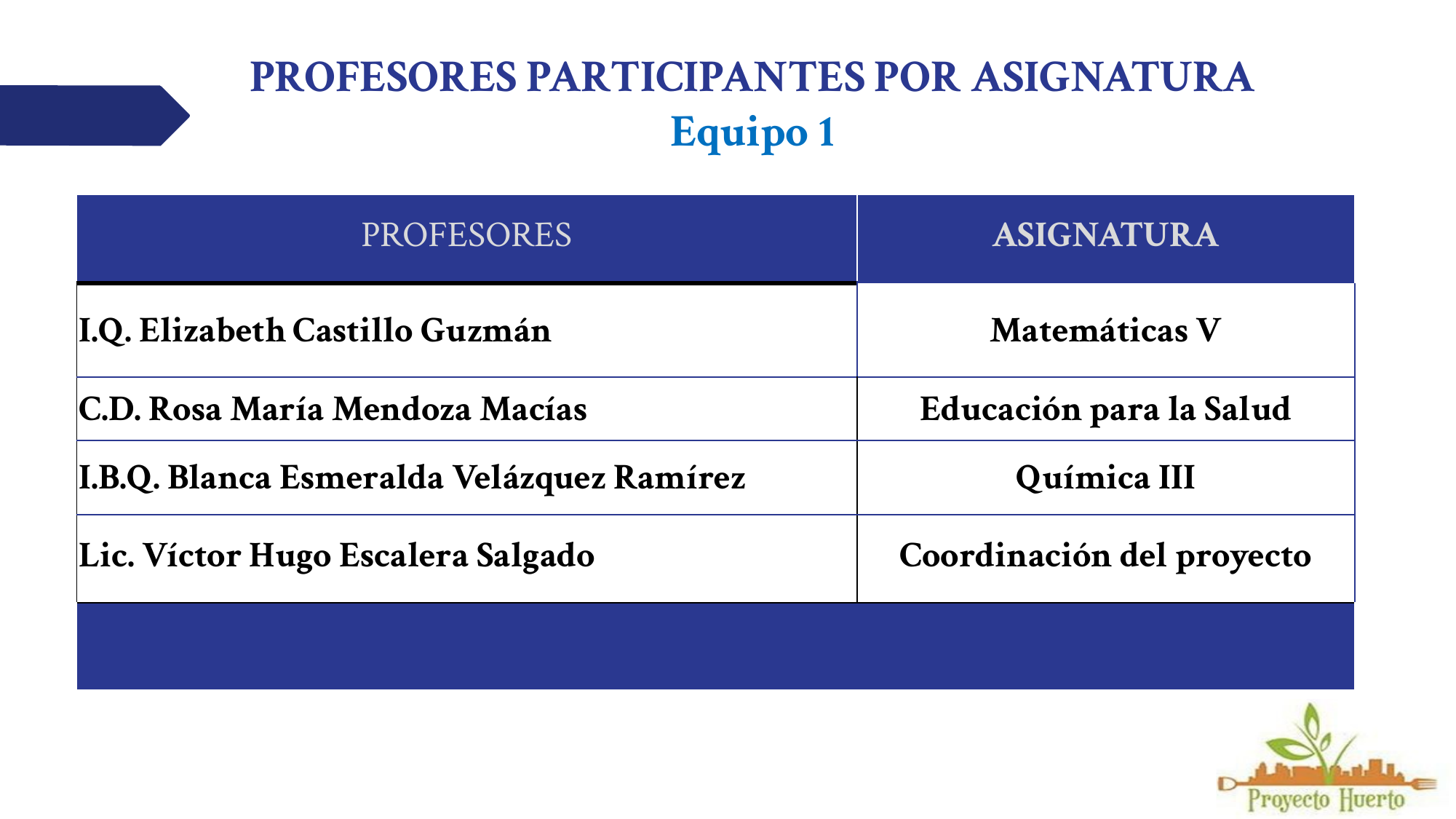

# PROFESORES PARTICIPANTES POR ASIGNATURA
Equipo 1
| PROFESORES | ASIGNATURA |
| --- | --- |
| I.Q. Elizabeth Castillo Guzmán | Matemáticas V |
| C.D. Rosa María Mendoza Macías | Educación para la Salud |
| I.B.Q. Blanca Esmeralda Velázquez Ramírez | Química III |
| Lic. Víctor Hugo Escalera Salgado | Coordinación del proyecto |
|  |  |